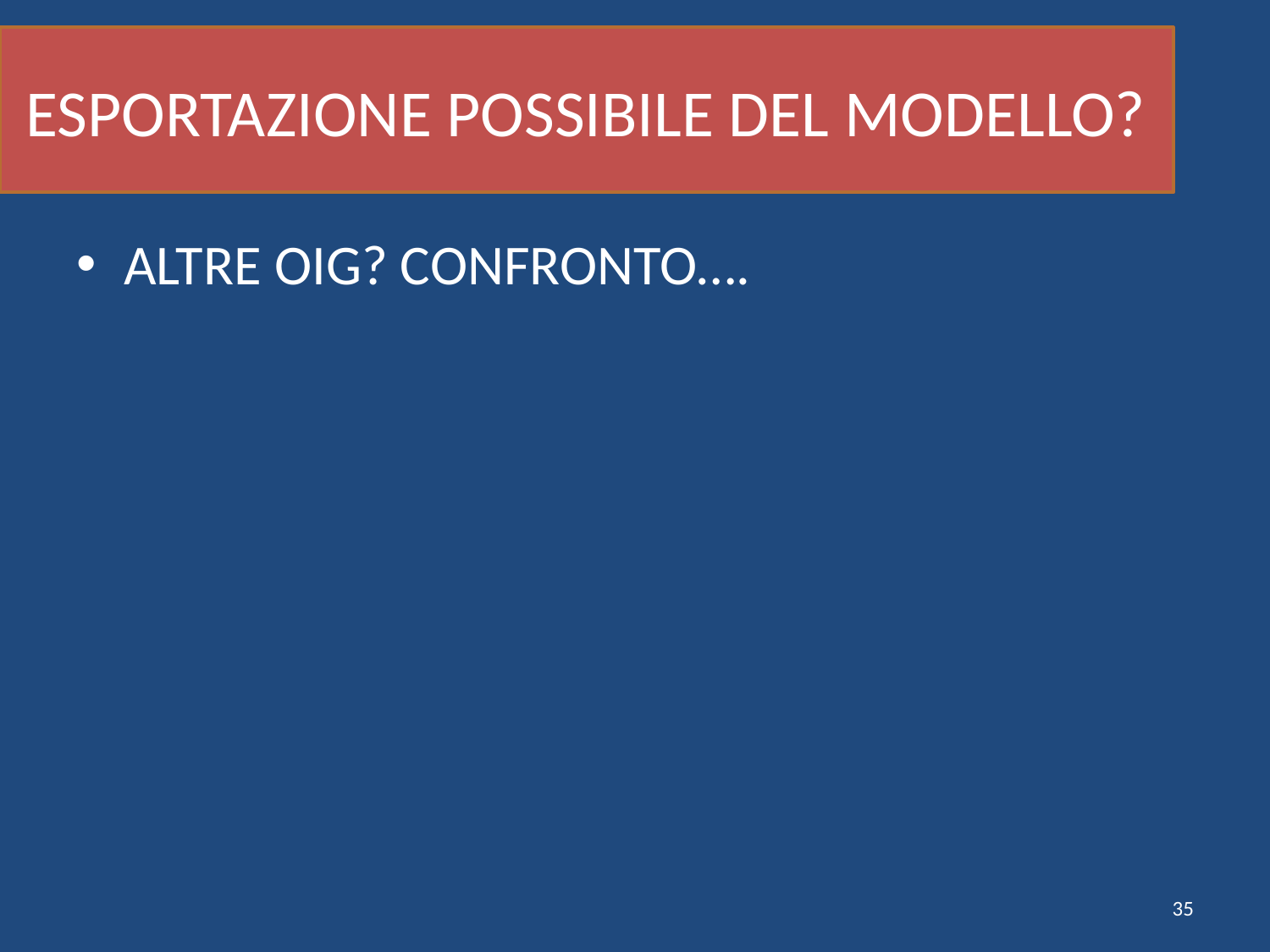

# ESPORTAZIONE POSSIBILE DEL MODELLO?
ALTRE OIG? CONFRONTO….
35